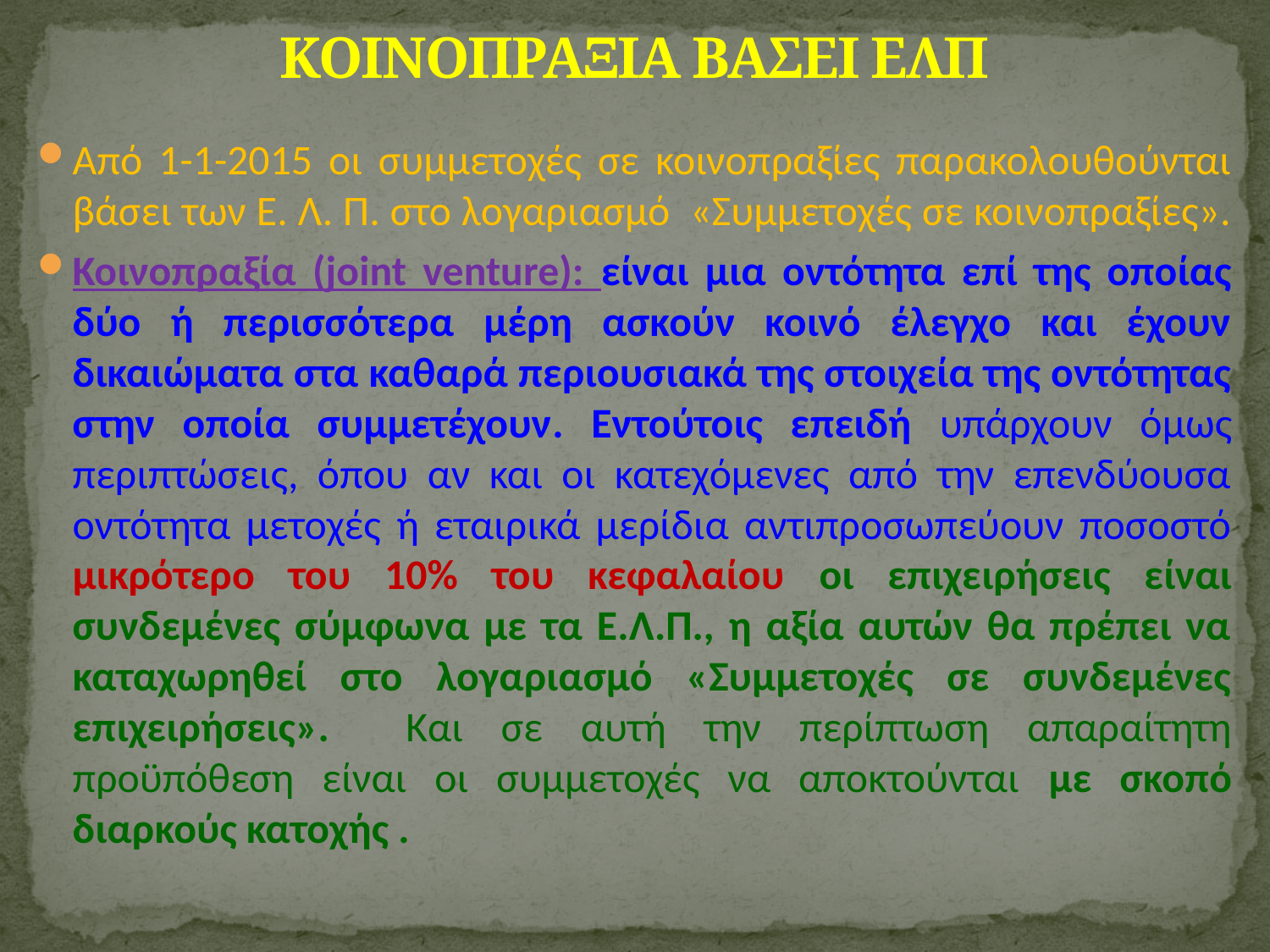

# ΚΟΙΝΟΠΡΑΞΙΑ ΒΑΣΕΙ ΕΛΠ
Από 1-1-2015 οι συμμετοχές σε κοινοπραξίες παρακολουθούνται βάσει των Ε. Λ. Π. στο λογαριασμό  «Συμμετοχές σε κοινοπραξίες».
Κοινοπραξία (joint venture): είναι μια οντότητα επί της οποίας δύο ή περισσότερα μέρη ασκούν κοινό έλεγχο και έχουν δικαιώματα στα καθαρά περιουσιακά της στοιχεία της οντότητας στην οποία συμμετέχουν. Εντούτοις επειδή υπάρχουν όμως περιπτώσεις, όπου αν και οι κατεχόμενες από την επενδύουσα οντότητα μετοχές ή εταιρικά μερίδια αντιπροσωπεύουν ποσοστό μικρότερο του 10% του κεφαλαίου οι επιχειρήσεις είναι συνδεμένες σύμφωνα με τα Ε.Λ.Π., η αξία αυτών θα πρέπει να καταχωρηθεί στο λογαριασμό «Συμμετοχές σε συνδεμένες επιχειρήσεις».  Και σε αυτή την περίπτωση απαραίτητη προϋπόθεση είναι οι συμμετοχές να αποκτούνται με σκοπό διαρκούς κατοχής .